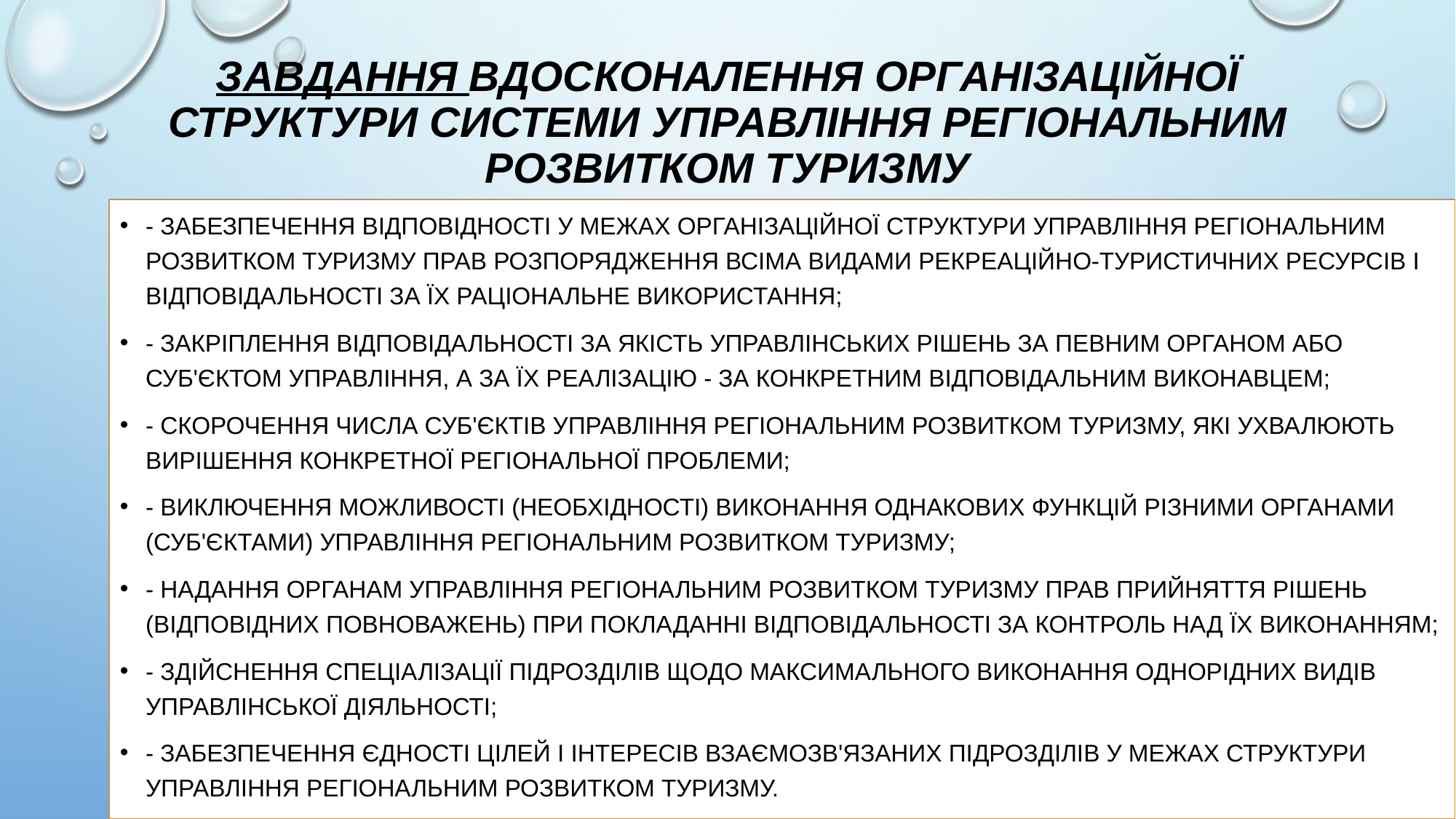

# Завдання вдосконалення організаційної структури системи управління регіональним розвитком туризму
- забезпечення відповідності у межах організаційної структури управління регіональним розвитком туризму прав розпорядження всіма видами рекреаційно-туристичних ресурсів і відповідальності за їх раціональне використання;
- закріплення відповідальності за якість управлінських рішень за певним органом або суб'єктом управління, а за їх реалізацію - за конкретним відповідальним виконавцем;
- скорочення числа суб'єктів управління регіональним розвитком туризму, які ухвалюють вирішення конкретної регіональної проблеми;
- виключення можливості (необхідності) виконання однакових функцій різними органами (суб'єктами) управління регіональним розвитком туризму;
- надання органам управління регіональним розвитком туризму прав прийняття рішень (відповідних повноважень) при покладанні відповідальності за контроль над їх виконанням;
- здійснення спеціалізації підрозділів щодо максимального виконання однорідних видів управлінської діяльності;
- забезпечення єдності цілей і інтересів взаємозв'язаних підрозділів у межах структури управління регіональним розвитком туризму.